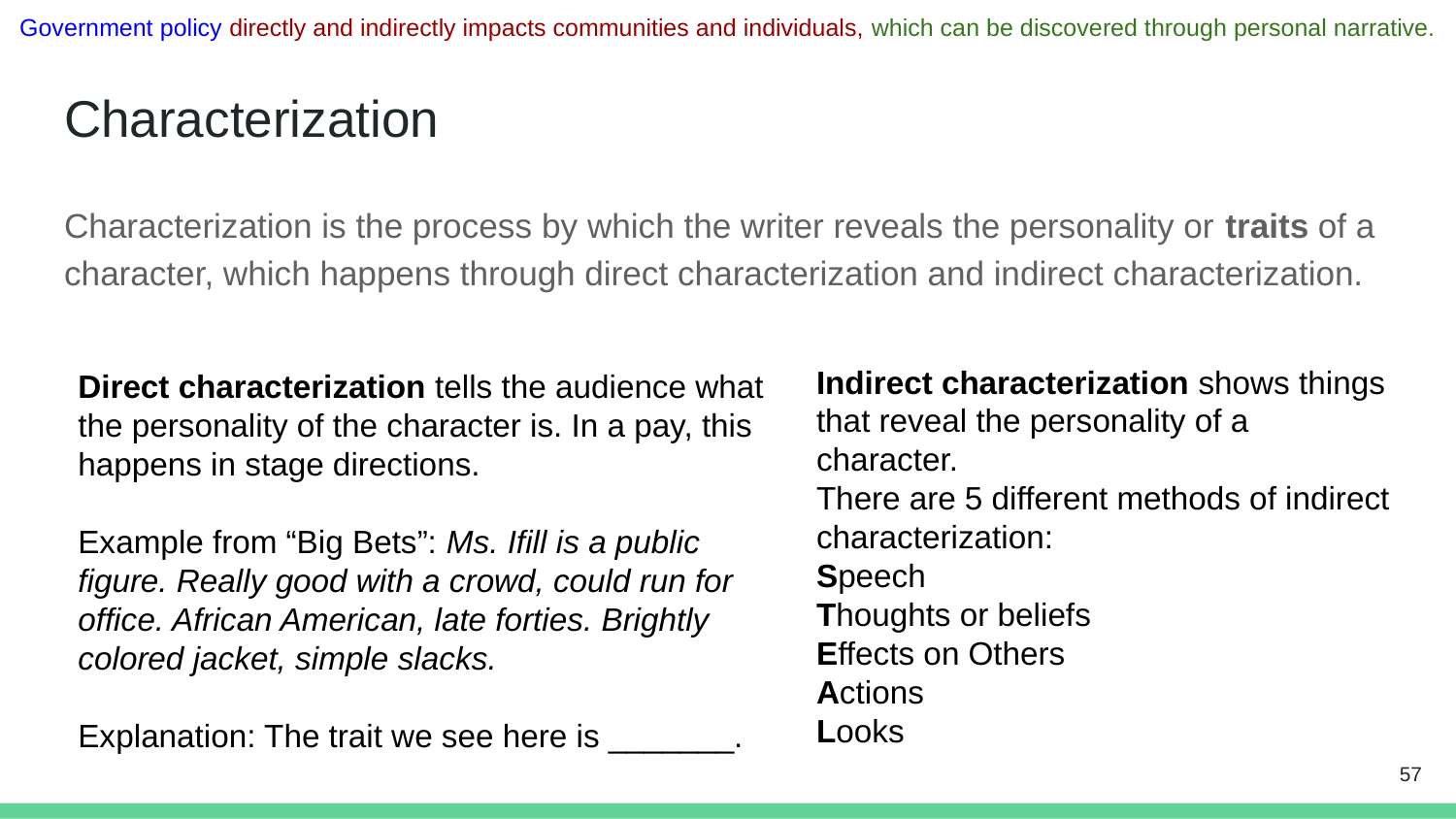

Government policy directly and indirectly impacts communities and individuals, which can be discovered through personal narrative.
# Characterization
Characterization is the process by which the writer reveals the personality or traits of a character, which happens through direct characterization and indirect characterization.
Indirect characterization shows things that reveal the personality of a character.
There are 5 different methods of indirect characterization:
Speech
Thoughts or beliefs
Effects on Others
Actions
Looks
Direct characterization tells the audience what the personality of the character is. In a pay, this happens in stage directions.

Example from “Big Bets”: Ms. Ifill is a public figure. Really good with a crowd, could run for office. African American, late forties. Brightly colored jacket, simple slacks.

Explanation: The trait we see here is _______.
57